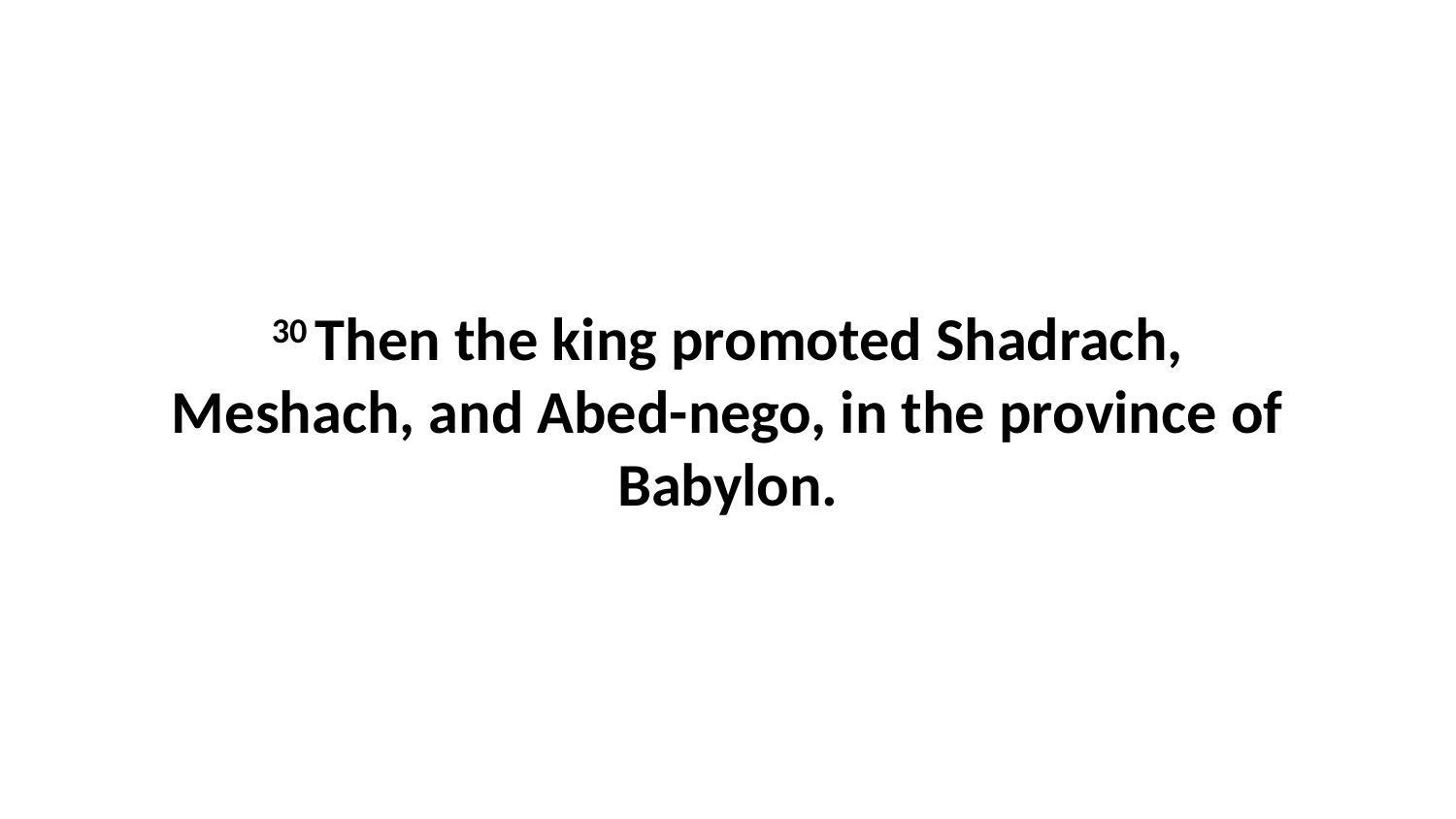

30 Then the king promoted Shadrach, Meshach, and Abed-nego, in the province of Babylon.